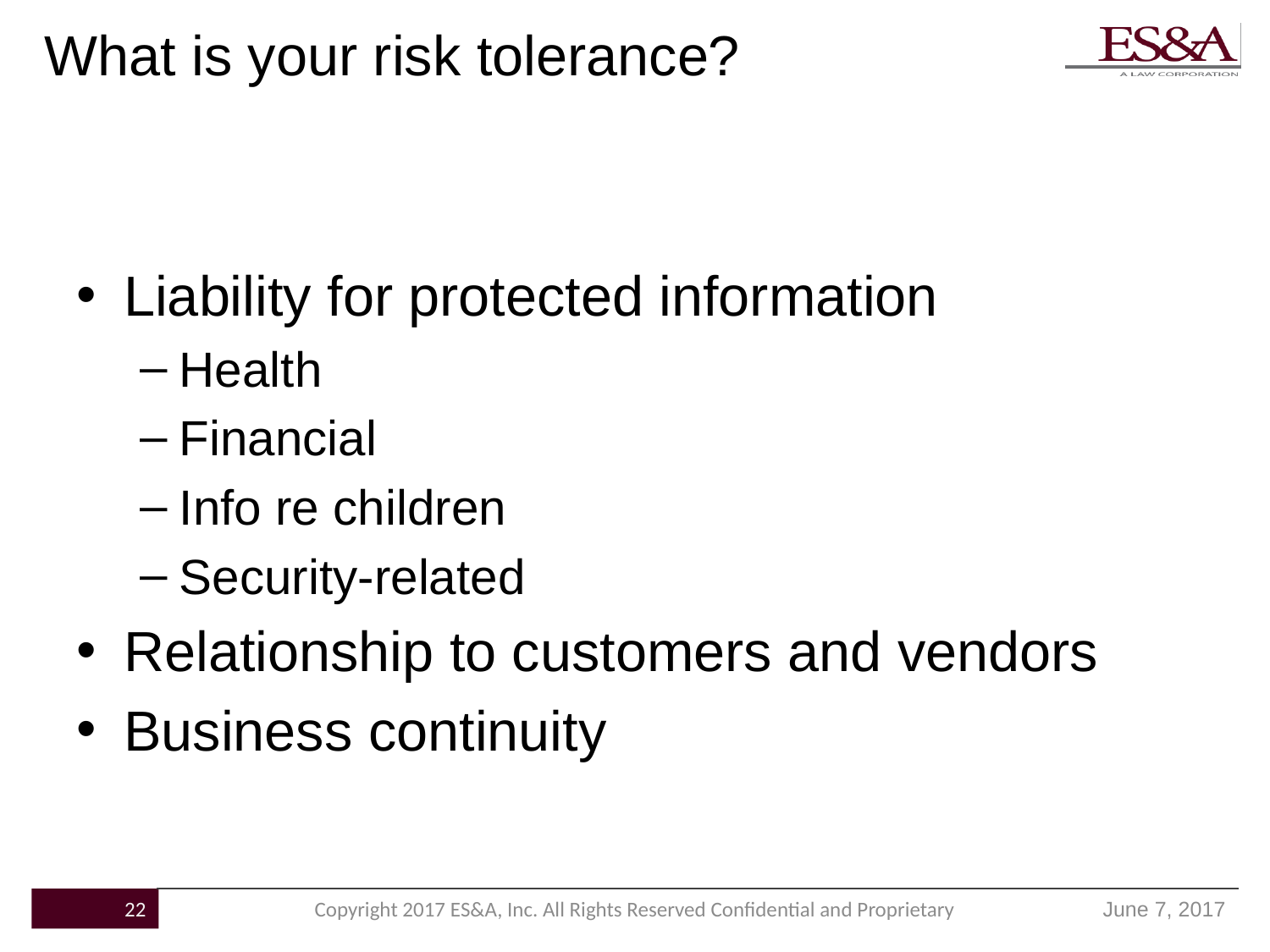

# What is your risk tolerance?
Liability for protected information
Health
Financial
Info re children
Security-related
Relationship to customers and vendors
Business continuity
June 7, 2017
22
Copyright 2017 ES&A, Inc. All Rights Reserved Confidential and Proprietary